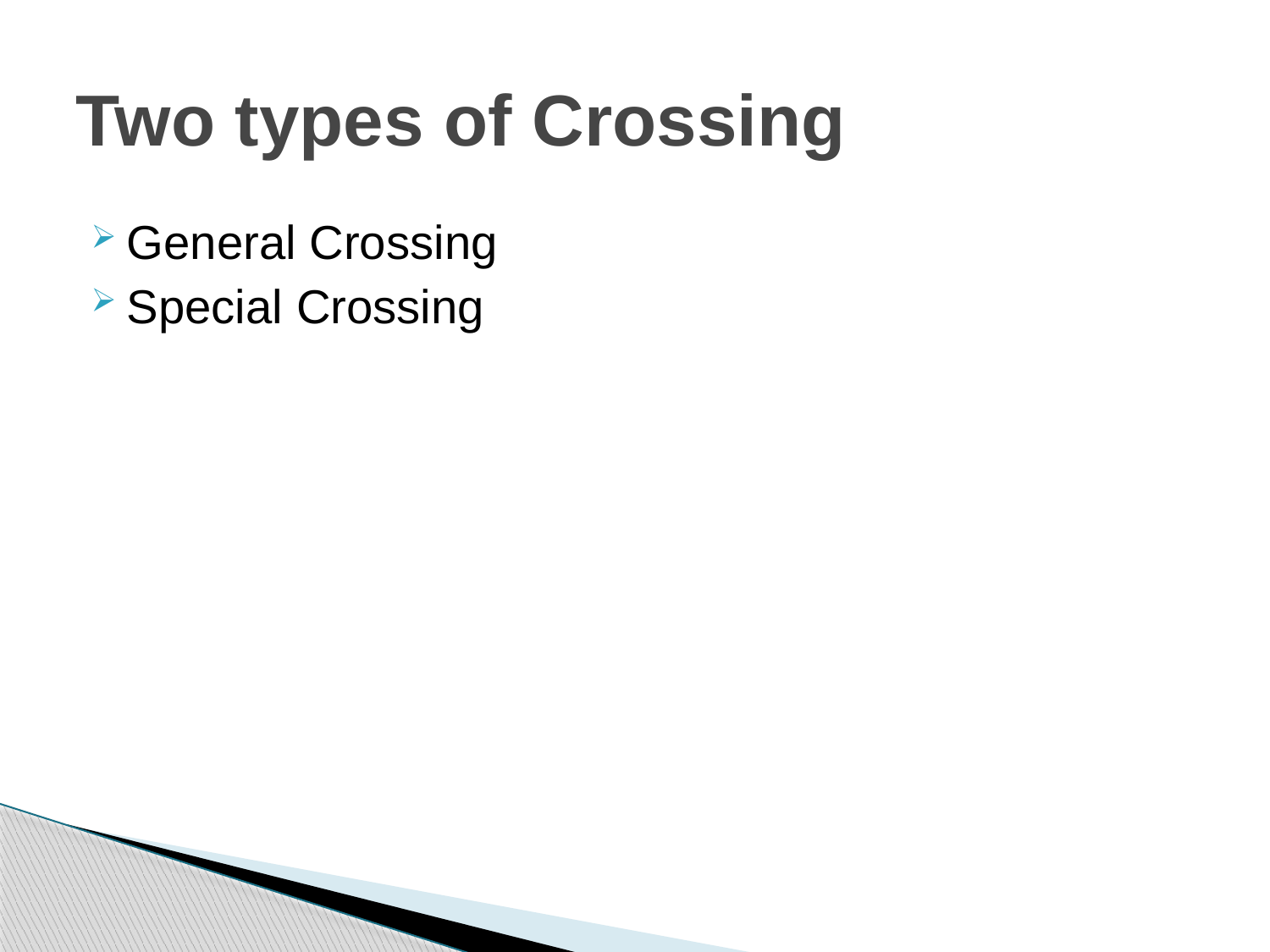

# Two types of Crossing
General Crossing
Special Crossing